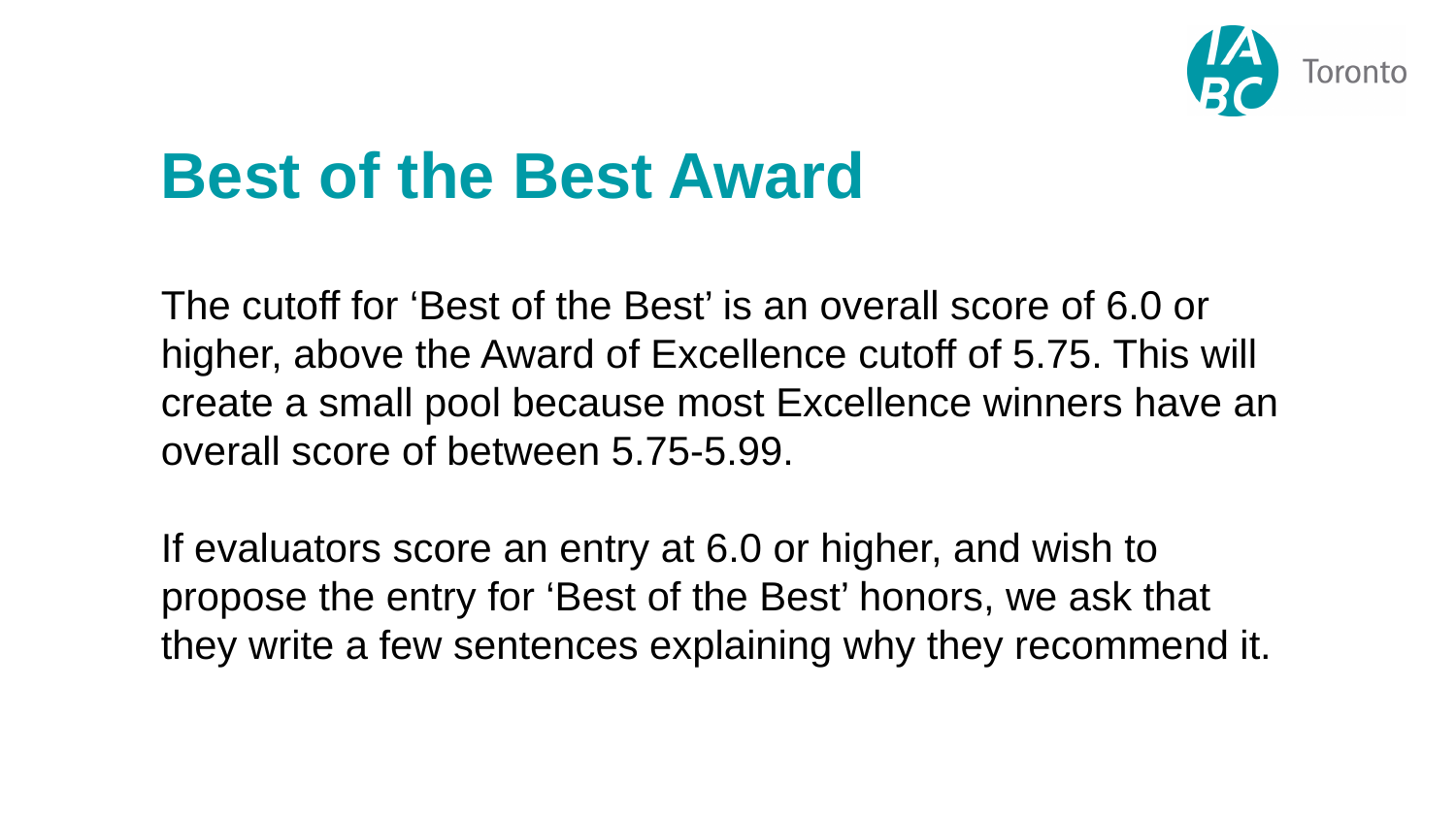

Best of the Best Award
The cutoff for ‘Best of the Best’ is an overall score of 6.0 or higher, above the Award of Excellence cutoff of 5.75. This will create a small pool because most Excellence winners have an overall score of between 5.75-5.99.

If evaluators score an entry at 6.0 or higher, and wish to propose the entry for ‘Best of the Best’ honors, we ask that they write a few sentences explaining why they recommend it.